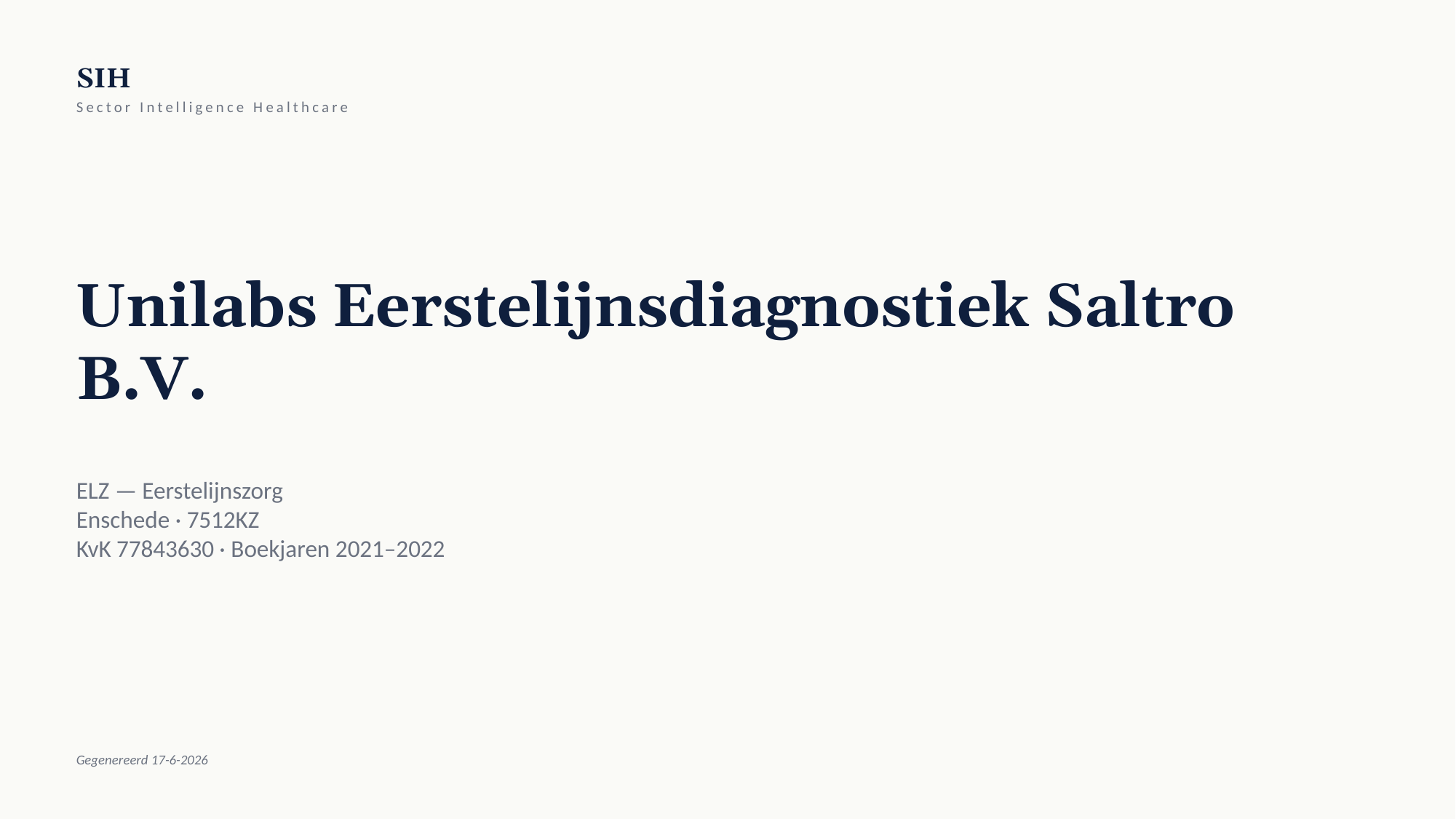

SIH
Sector Intelligence Healthcare
Unilabs Eerstelijnsdiagnostiek Saltro B.V.
ELZ — Eerstelijnszorg
Enschede · 7512KZ
KvK 77843630 · Boekjaren 2021–2022
Gegenereerd 17-6-2026